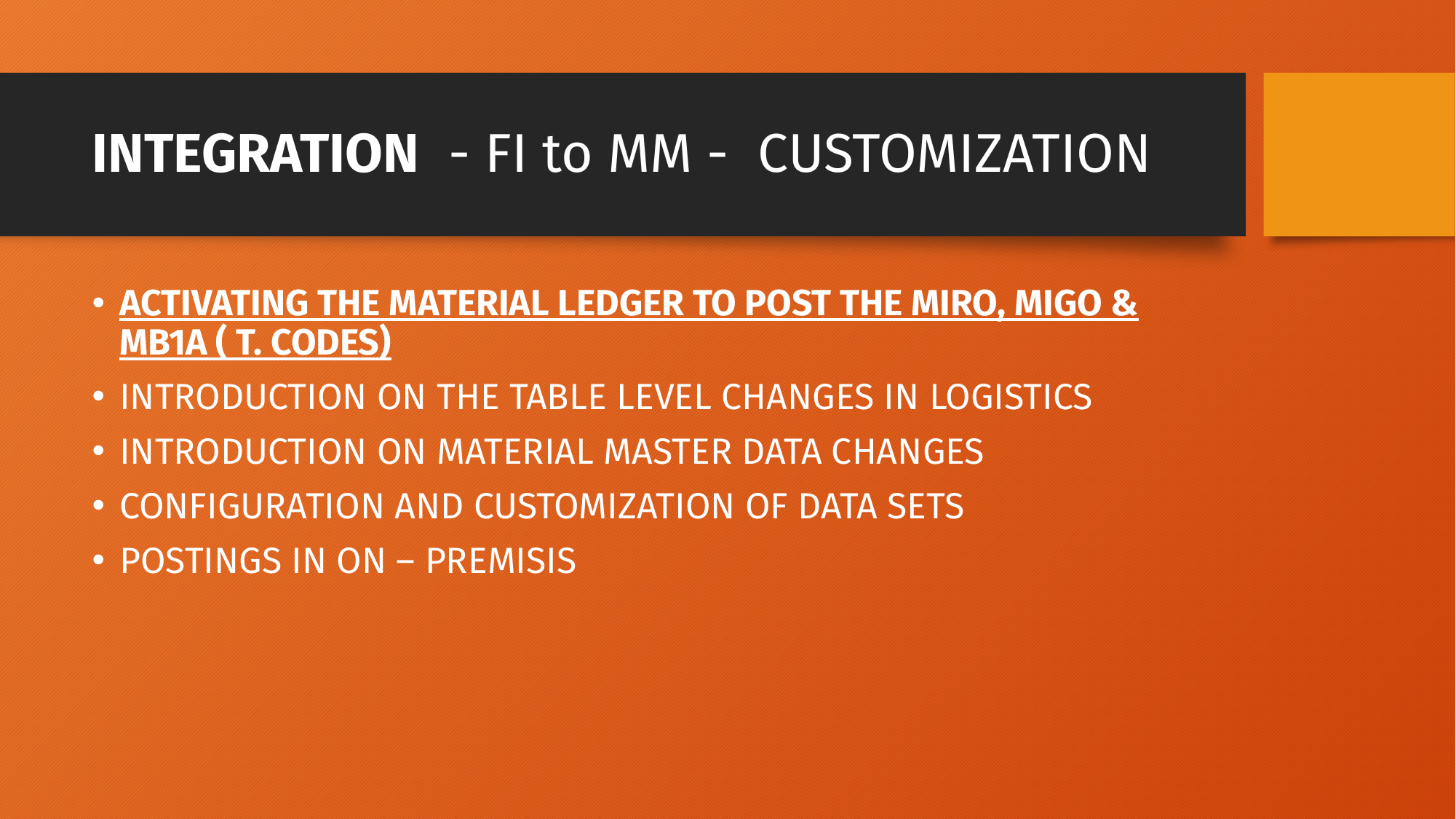

# INTEGRATION  - FI to MM -  CUSTOMIZATION
ACTIVATING THE MATERIAL LEDGER TO POST THE MIRO, MIGO & MB1A ( T. CODES)
INTRODUCTION ON THE TABLE LEVEL CHANGES IN LOGISTICS
INTRODUCTION ON MATERIAL MASTER DATA CHANGES
CONFIGURATION AND CUSTOMIZATION OF DATA SETS
POSTINGS IN ON – PREMISIS